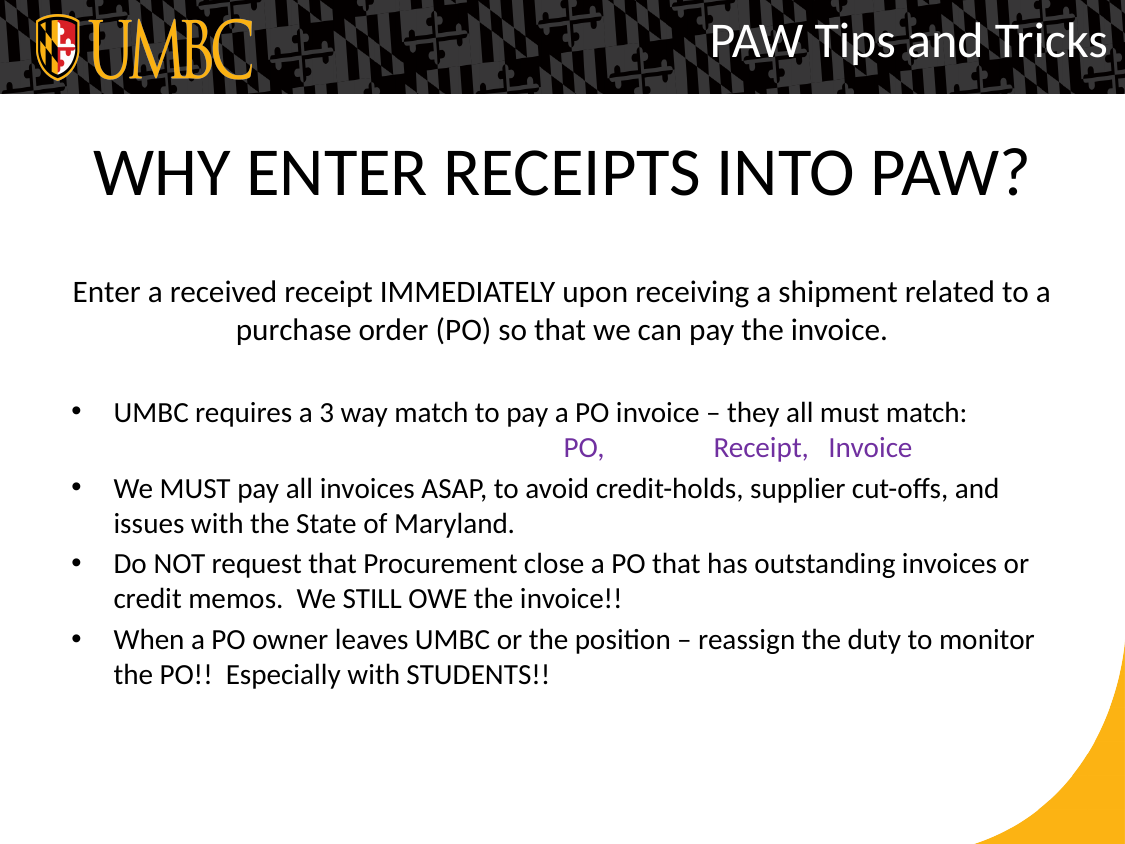

PAW Tips and Tricks
# WHY ENTER RECEIPTS INTO PAW?
Enter a received receipt IMMEDIATELY upon receiving a shipment related to a purchase order (PO) so that we can pay the invoice.

UMBC requires a 3 way match to pay a PO invoice – they all must match: 				PO, 	Receipt,   Invoice
We MUST pay all invoices ASAP, to avoid credit-holds, supplier cut-offs, and issues with the State of Maryland.
Do NOT request that Procurement close a PO that has outstanding invoices or credit memos.  We STILL OWE the invoice!!
When a PO owner leaves UMBC or the position – reassign the duty to monitor the PO!!  Especially with STUDENTS!!